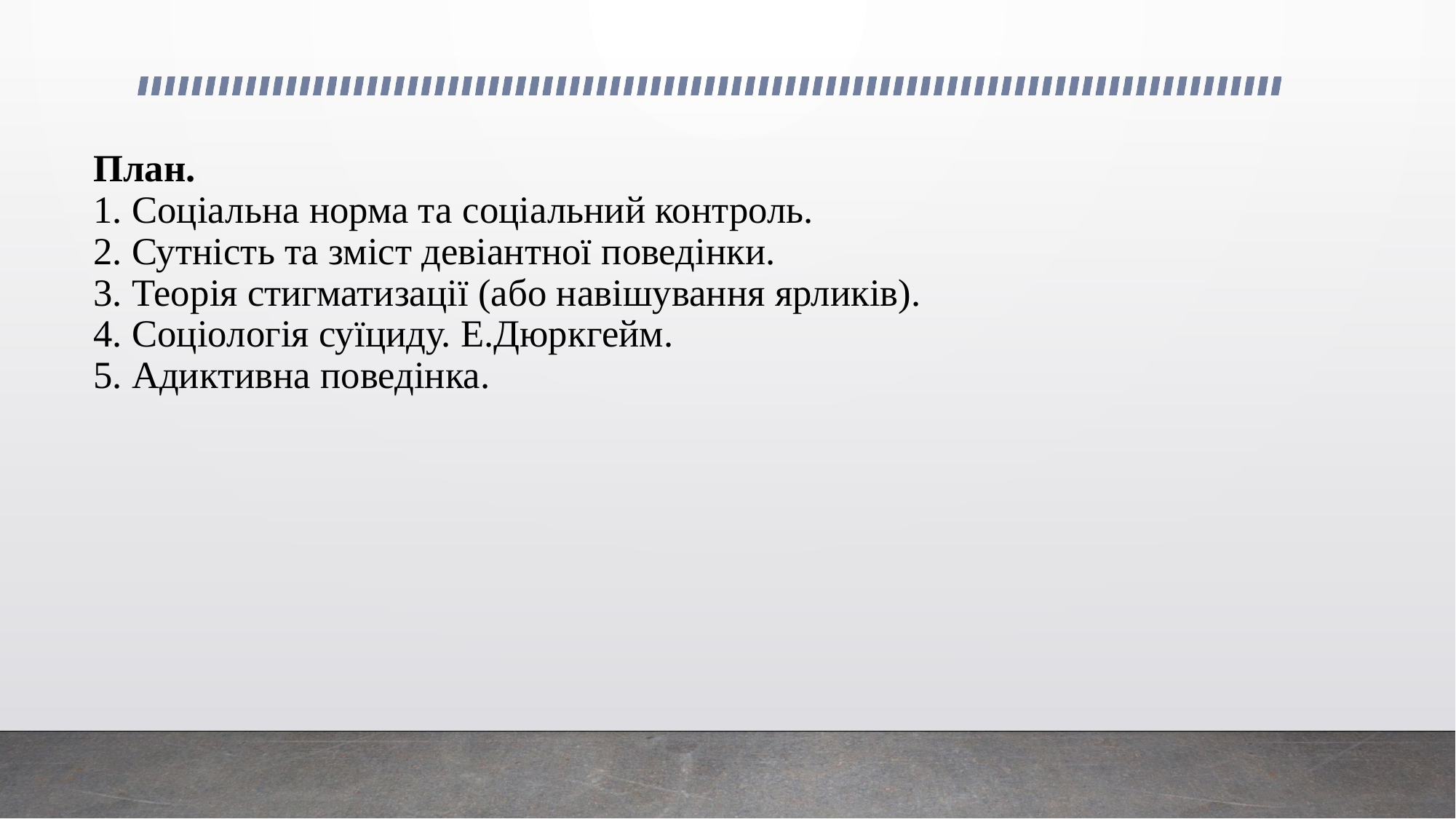

# План. 1. Соціальна норма та соціальний контроль. 2. Сутність та зміст девіантної поведінки. 3. Теорія стигматизації (або навішування ярликів). 4. Соціологія суїциду. Е.Дюркгейм. 5. Адиктивна поведінка.